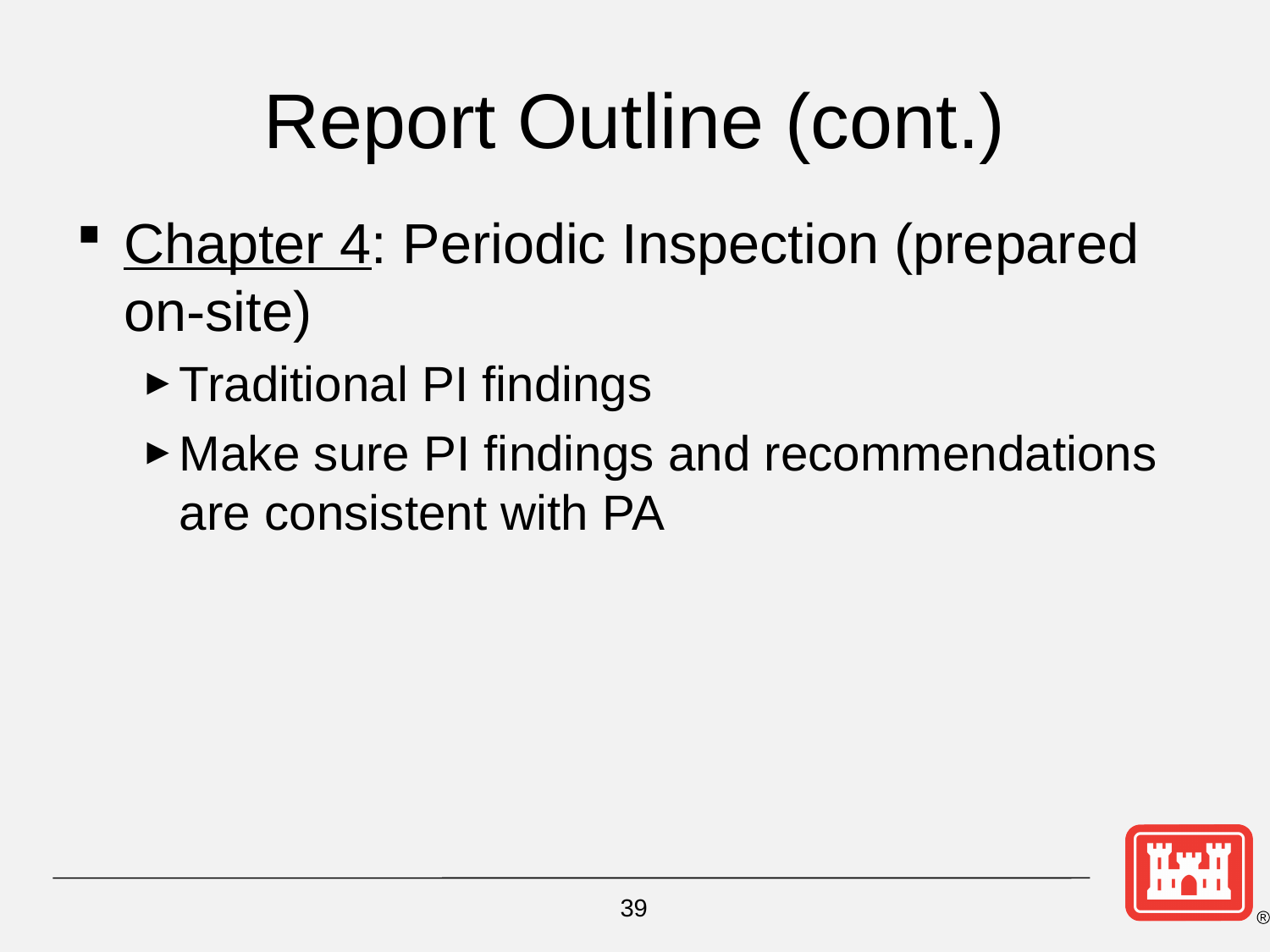

# Report Outline (cont.)
Chapter 4: Periodic Inspection (prepared on-site)
Traditional PI findings
Make sure PI findings and recommendations are consistent with PA
39